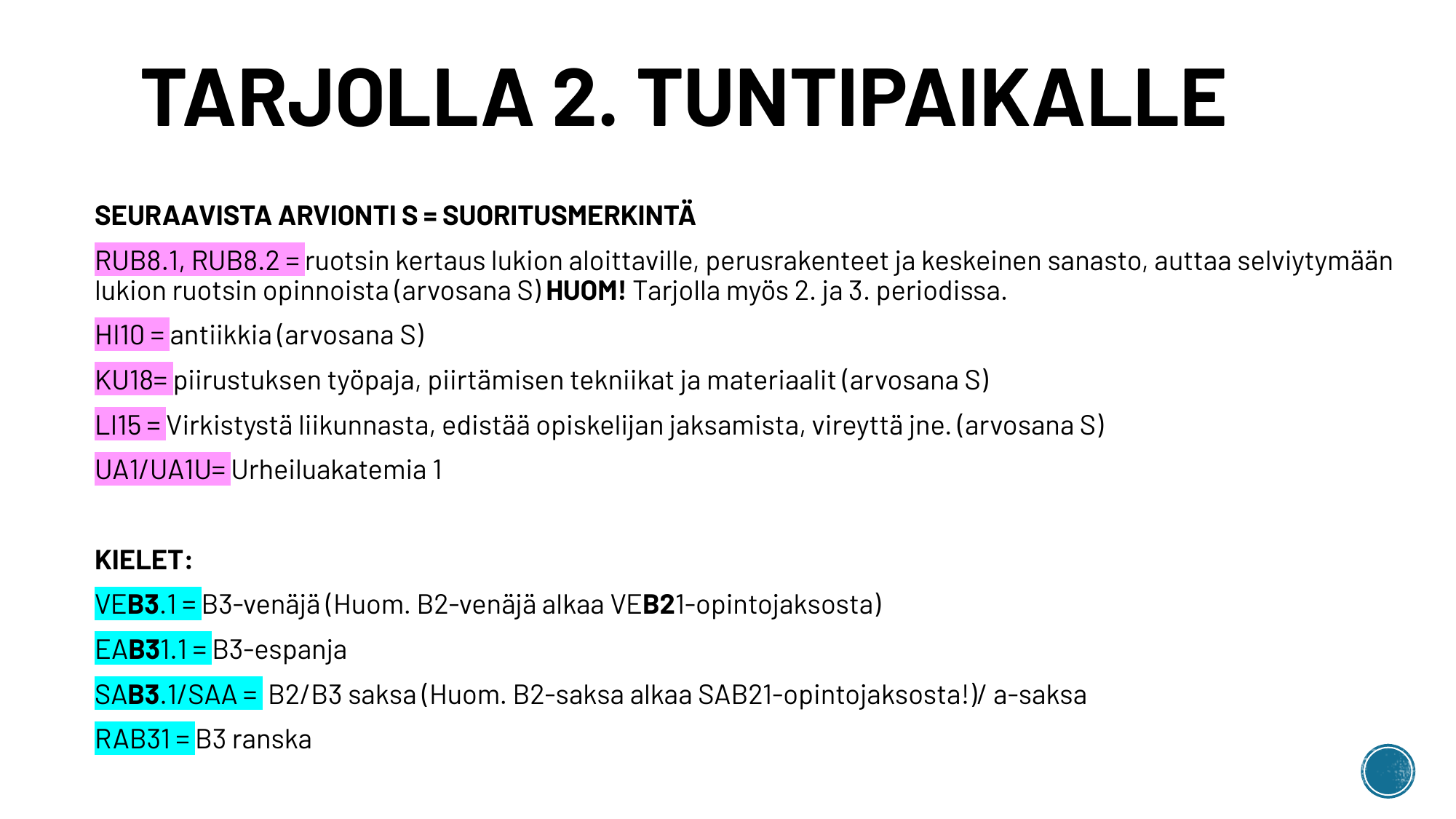

# Tarjolla 2. tuntipaikalle
SEURAAVISTA ARVIONTI S = SUORITUSMERKINTÄ
RUB8.1, RUB8.2 = ruotsin kertaus lukion aloittaville, perusrakenteet ja keskeinen sanasto, auttaa selviytymään lukion ruotsin opinnoista (arvosana S) HUOM! Tarjolla myös 2. ja 3. periodissa.
HI10 = antiikkia (arvosana S)
KU18= piirustuksen työpaja, piirtämisen tekniikat ja materiaalit (arvosana S)
LI15 = Virkistystä liikunnasta, edistää opiskelijan jaksamista, vireyttä jne. (arvosana S)
UA1/UA1U= Urheiluakatemia 1

KIELET:
VEB3.1 = B3-venäjä (Huom. B2-venäjä alkaa VEB21-opintojaksosta)
EAB31.1 = B3-espanja
SAB3.1/SAA =  B2/B3 saksa (Huom. B2-saksa alkaa SAB21-opintojaksosta!)/ a-saksa
RAB31 = B3 ranska